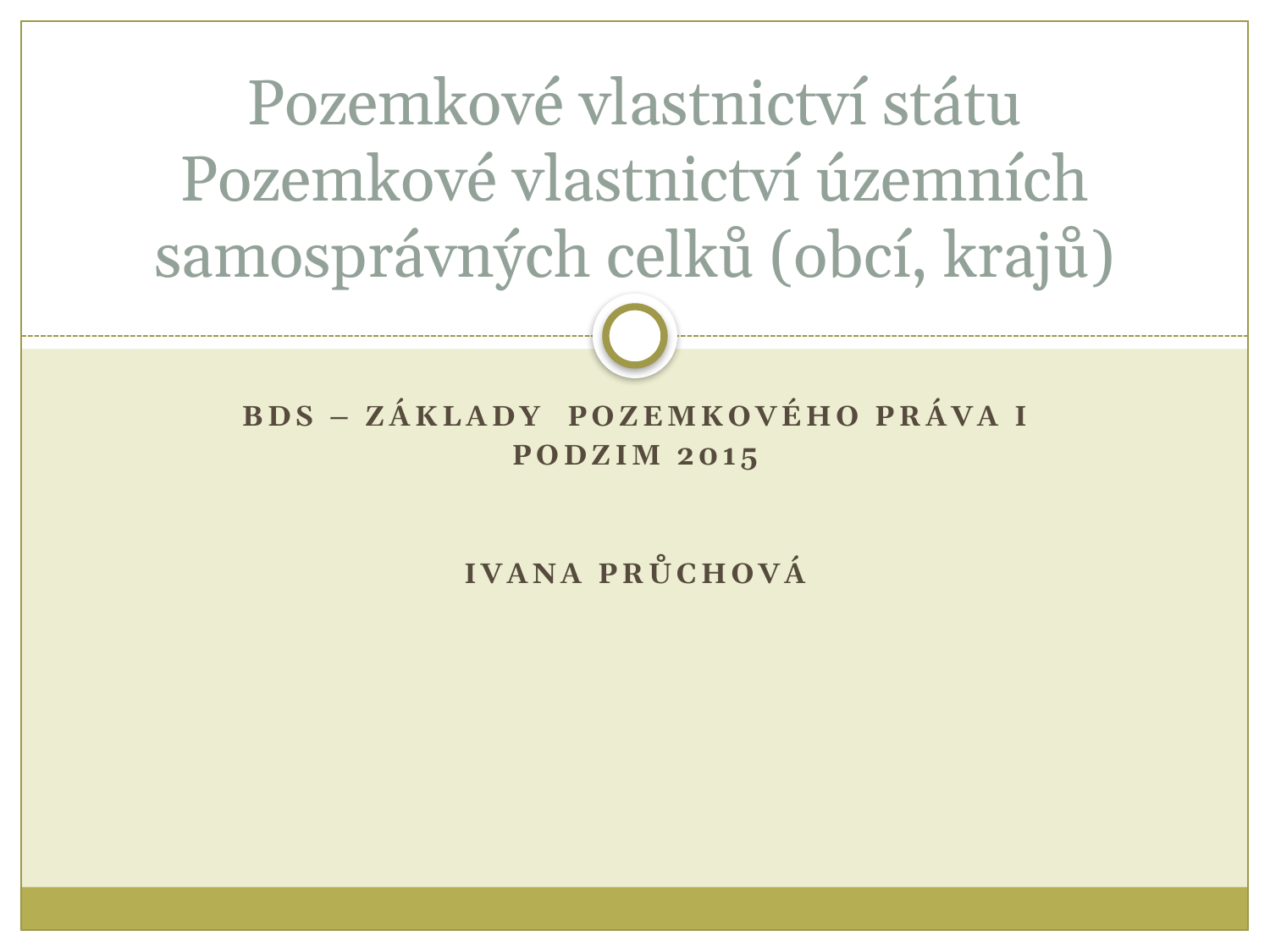

# Pozemkové vlastnictví státu Pozemkové vlastnictví územních samosprávných celků (obcí, krajů)
BDS – základy  Pozemkového práva I
Podzim 2015

Ivana Průchová